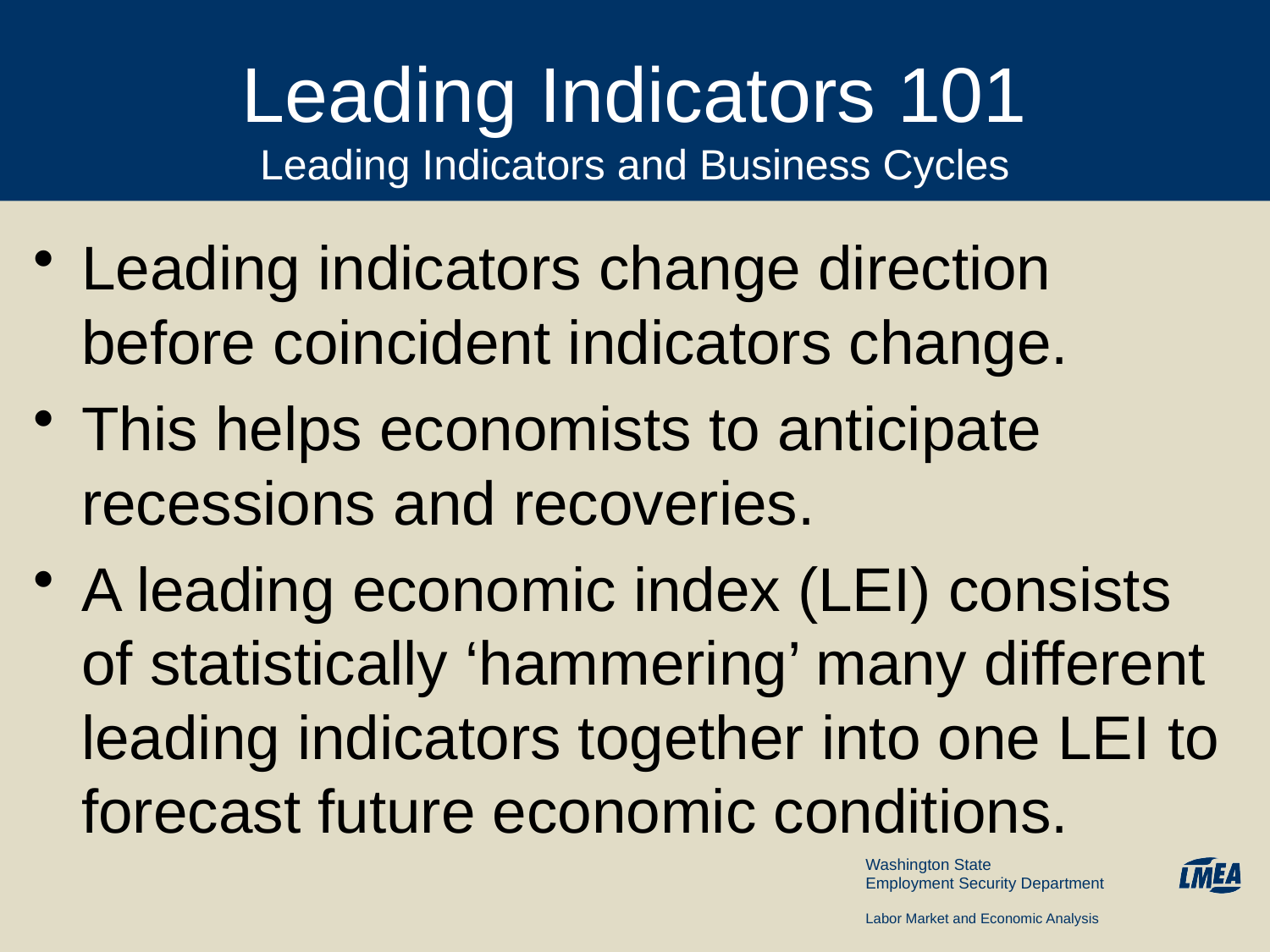

# Leading Indicators 101 Leading Indicators and Business Cycles
Leading indicators change direction before coincident indicators change.
This helps economists to anticipate recessions and recoveries.
A leading economic index (LEI) consists of statistically ‘hammering’ many different leading indicators together into one LEI to forecast future economic conditions.